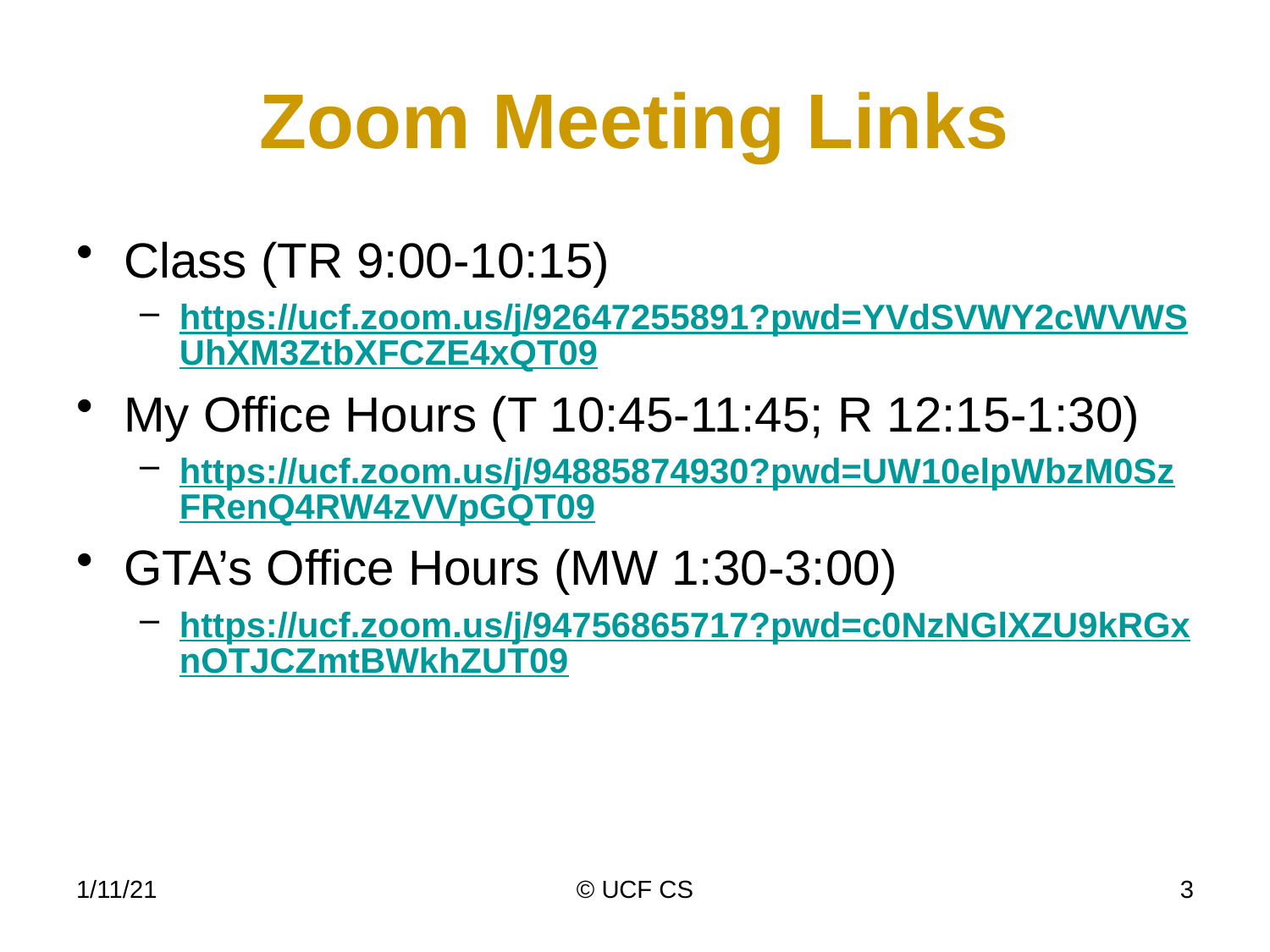

# Zoom Meeting Links
Class (TR 9:00-10:15)
https://ucf.zoom.us/j/92647255891?pwd=YVdSVWY2cWVWSUhXM3ZtbXFCZE4xQT09
My Office Hours (T 10:45-11:45; R 12:15-1:30)
https://ucf.zoom.us/j/94885874930?pwd=UW10elpWbzM0SzFRenQ4RW4zVVpGQT09
GTA’s Office Hours (MW 1:30-3:00)
https://ucf.zoom.us/j/94756865717?pwd=c0NzNGlXZU9kRGxnOTJCZmtBWkhZUT09

1/11/21
© UCF CS
3